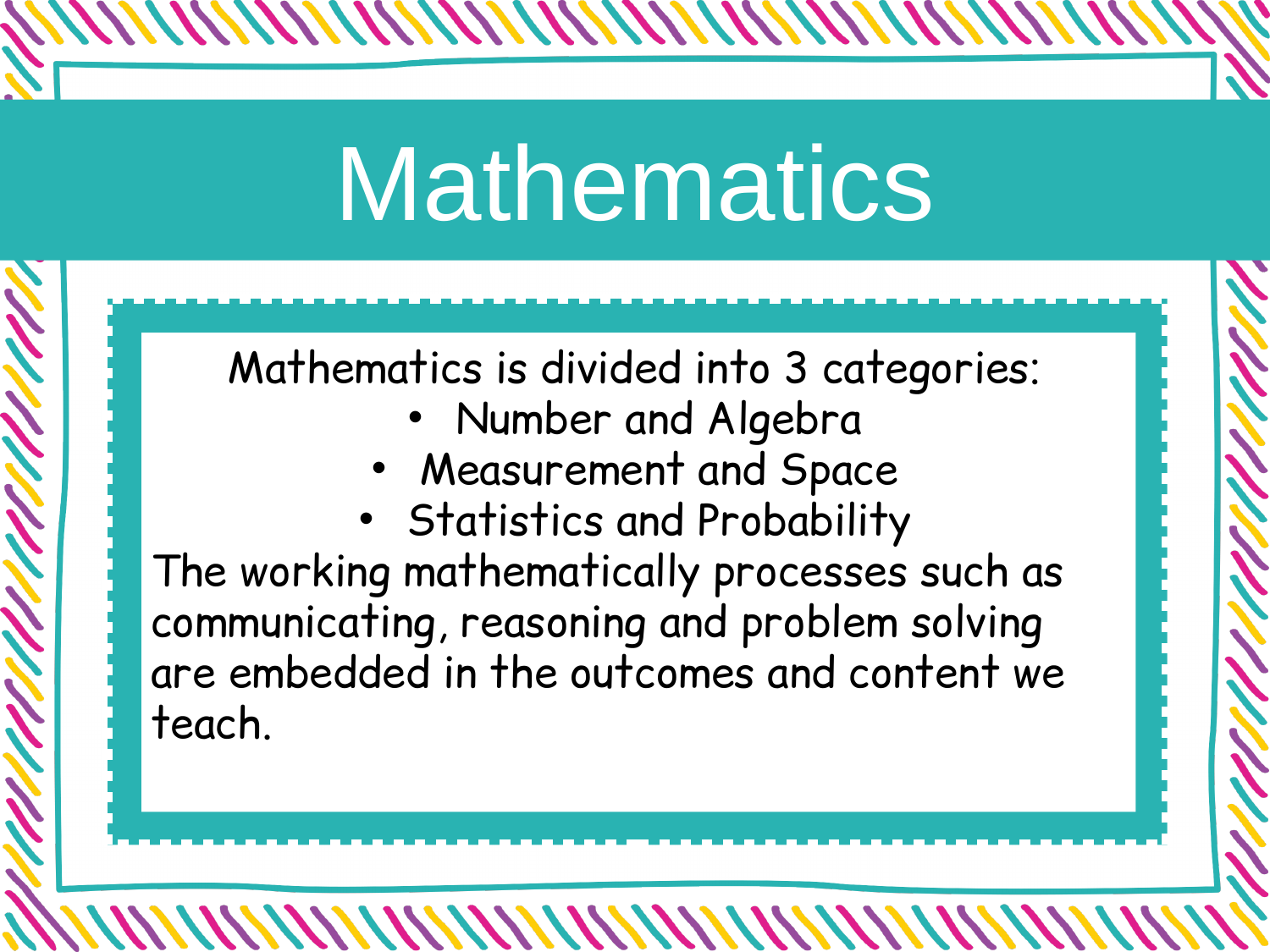

Mathematics

Mathematics is divided into 3 categories:
Number and Algebra
Measurement and Space
Statistics and Probability
The working mathematically processes such as communicating, reasoning and problem solving are embedded in the outcomes and content we teach.